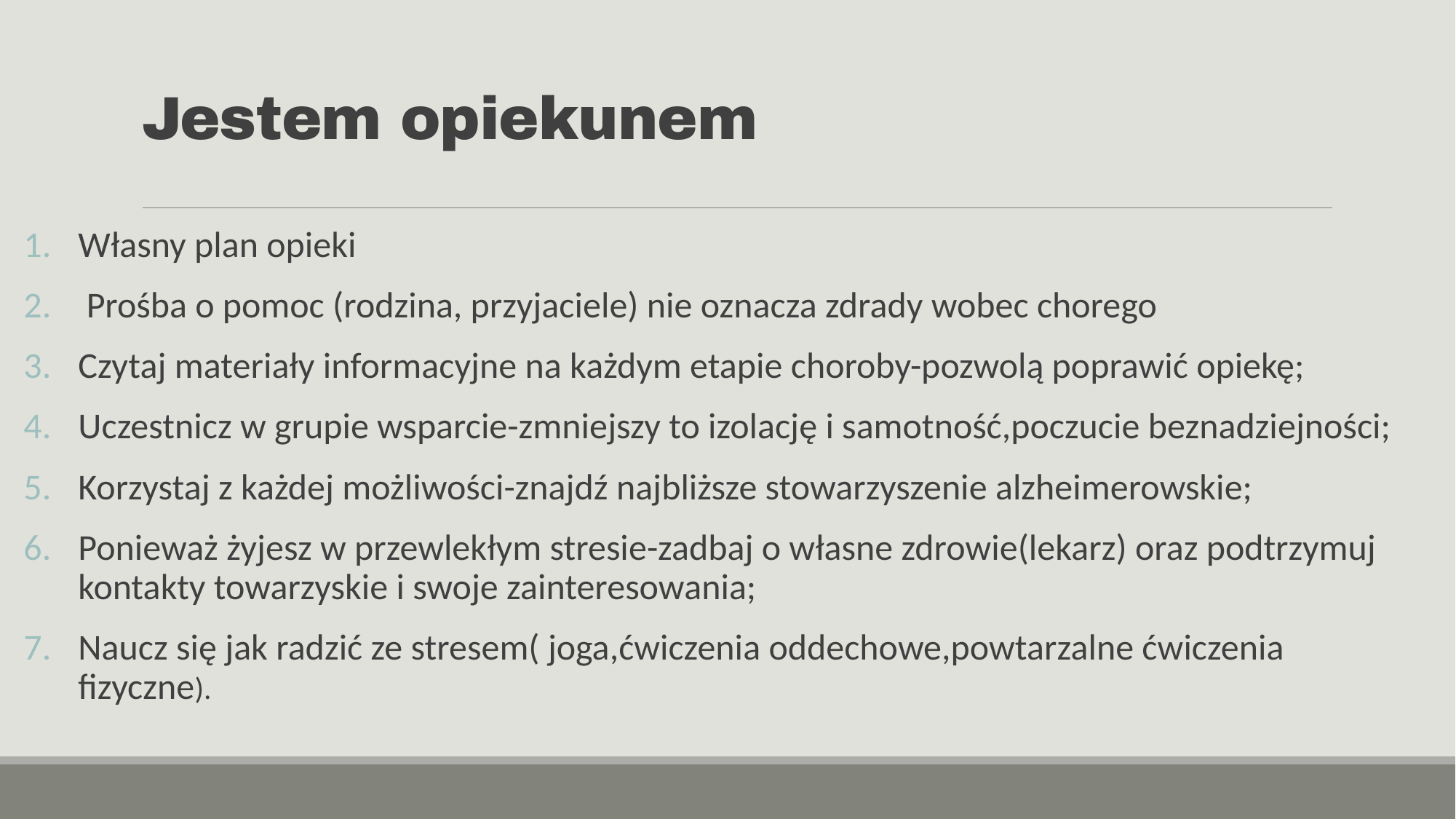

# Jestem opiekunem
Własny plan opieki
 Prośba o pomoc (rodzina, przyjaciele) nie oznacza zdrady wobec chorego
Czytaj materiały informacyjne na każdym etapie choroby-pozwolą poprawić opiekę;
Uczestnicz w grupie wsparcie-zmniejszy to izolację i samotność,poczucie beznadziejności;
Korzystaj z każdej możliwości-znajdź najbliższe stowarzyszenie alzheimerowskie;
Ponieważ żyjesz w przewlekłym stresie-zadbaj o własne zdrowie(lekarz) oraz podtrzymuj kontakty towarzyskie i swoje zainteresowania;
Naucz się jak radzić ze stresem( joga,ćwiczenia oddechowe,powtarzalne ćwiczenia fizyczne).